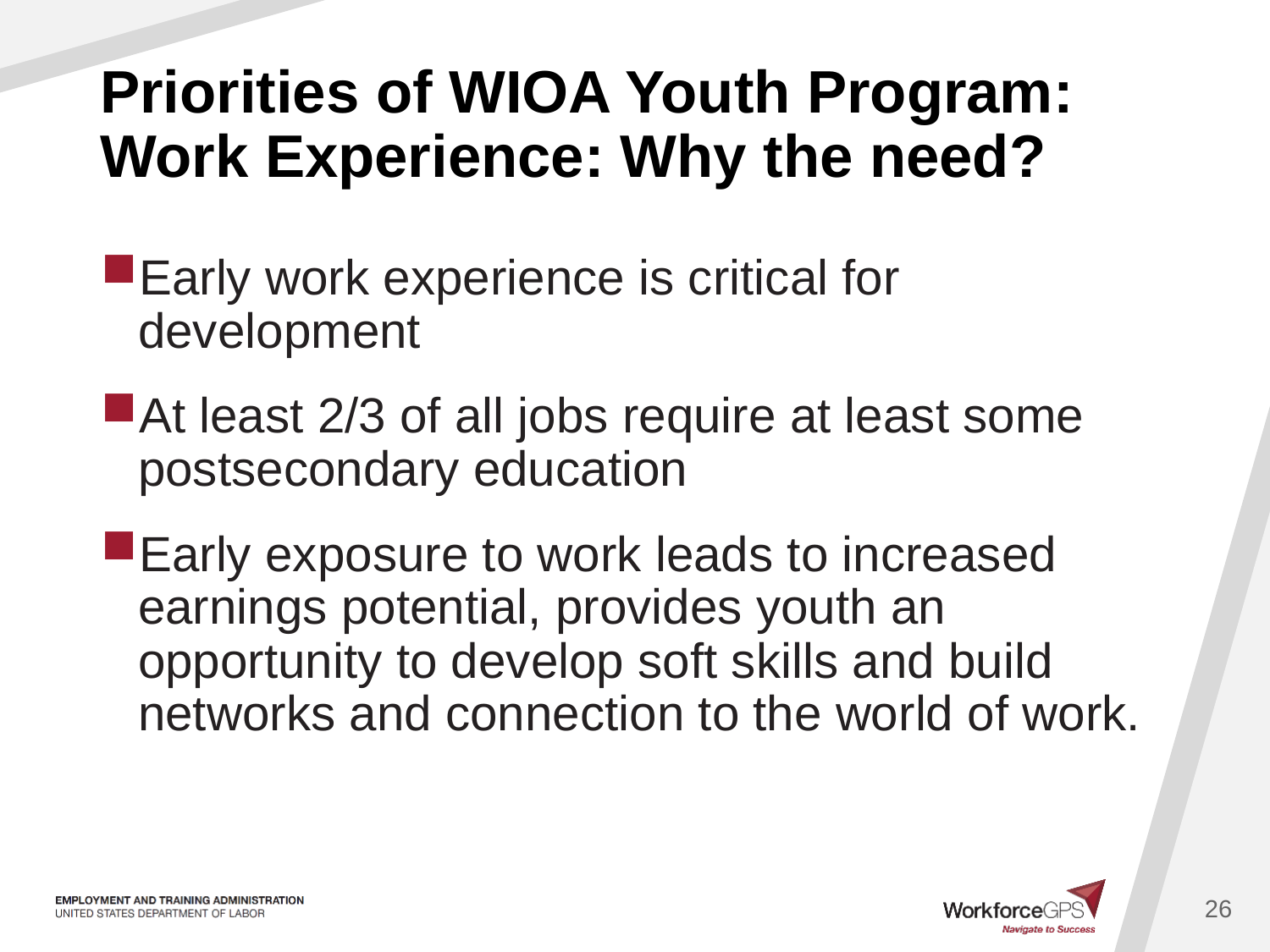

# Priorities of WIOA Youth Program: Work Experience: Why the need?
Early work experience is critical for development
At least 2/3 of all jobs require at least some postsecondary education
Early exposure to work leads to increased earnings potential, provides youth an opportunity to develop soft skills and build networks and connection to the world of work.
26